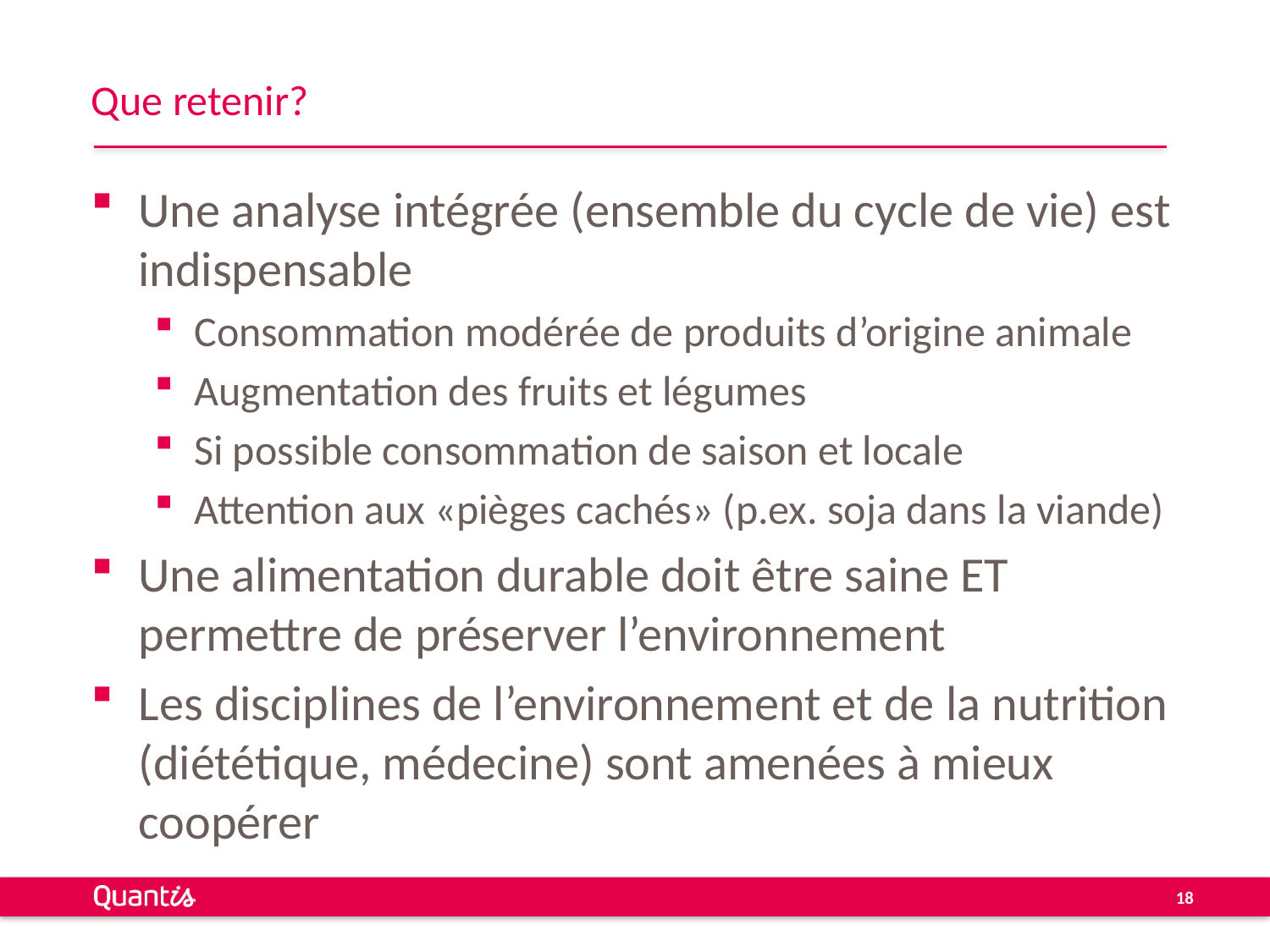

# Que retenir?
Une analyse intégrée (ensemble du cycle de vie) est indispensable
Consommation modérée de produits d’origine animale
Augmentation des fruits et légumes
Si possible consommation de saison et locale
Attention aux «pièges cachés» (p.ex. soja dans la viande)
Une alimentation durable doit être saine ET permettre de préserver l’environnement
Les disciplines de l’environnement et de la nutrition (diététique, médecine) sont amenées à mieux coopérer